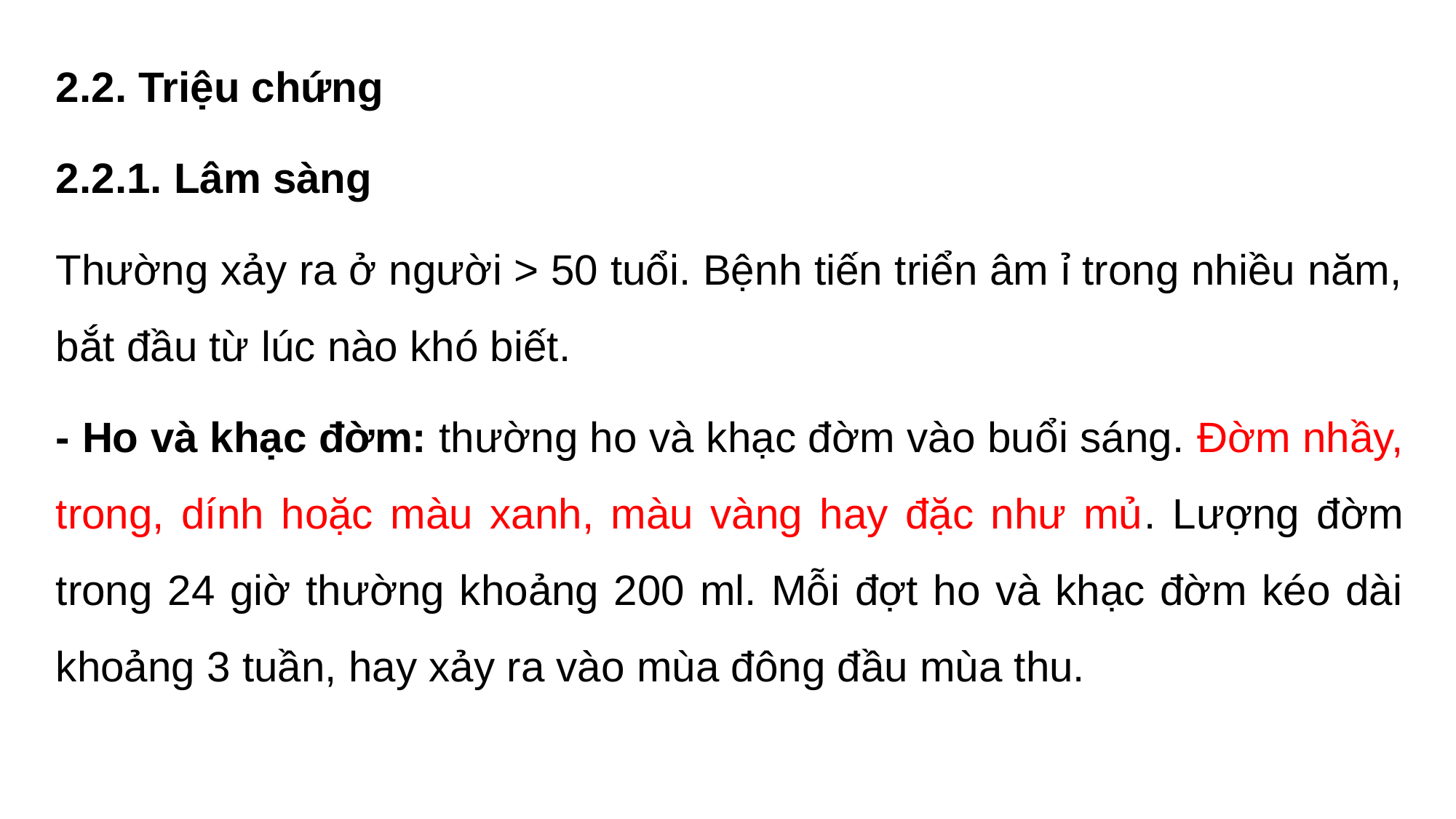

2.2. Triệu chứng
2.2.1. Lâm sàng
Thường xảy ra ở người > 50 tuổi. Bệnh tiến triển âm ỉ trong nhiều năm, bắt đầu từ lúc nào khó biết.
- Ho và khạc đờm: thường ho và khạc đờm vào buổi sáng. Đờm nhầy, trong, dính hoặc màu xanh, màu vàng hay đặc như mủ. Lượng đờm trong 24 giờ thường khoảng 200 ml. Mỗi đợt ho và khạc đờm kéo dài khoảng 3 tuần, hay xảy ra vào mùa đông đầu mùa thu.